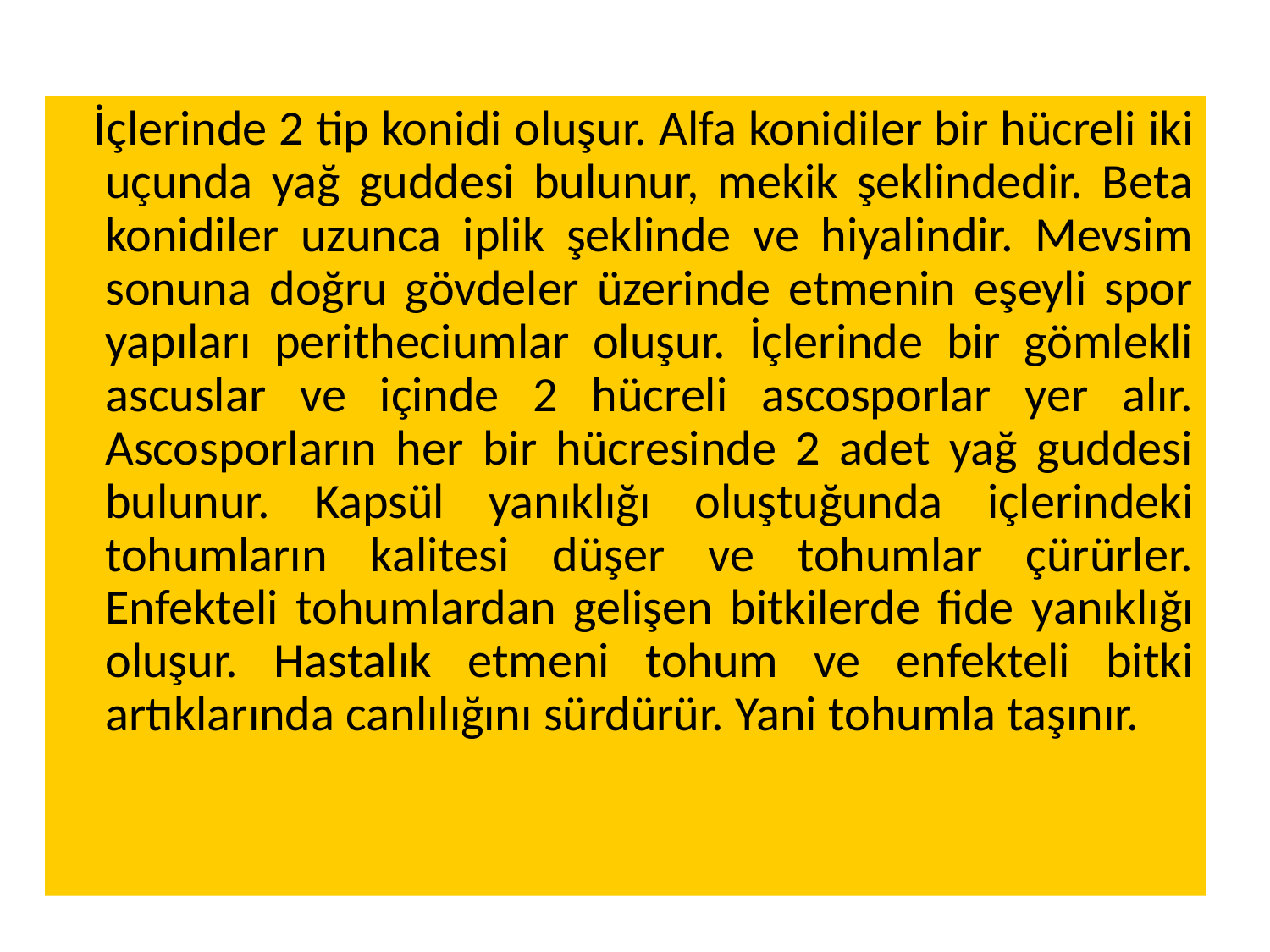

İçlerinde 2 tip konidi oluşur. Alfa konidiler bir hücreli iki uçunda yağ guddesi bulunur, mekik şeklindedir. Beta konidiler uzunca iplik şeklinde ve hiyalindir. Mevsim sonuna doğru gövdeler üzerinde etmenin eşeyli spor yapıları peritheciumlar oluşur. İçlerinde bir gömlekli ascuslar ve içinde 2 hücreli ascosporlar yer alır. Ascosporların her bir hücresinde 2 adet yağ guddesi bulunur. Kapsül yanıklığı oluştuğunda içlerindeki tohumların kalitesi düşer ve tohumlar çürürler. Enfekteli tohumlardan gelişen bitkilerde fide yanıklığı oluşur. Hastalık etmeni tohum ve enfekteli bitki artıklarında canlılığını sürdürür. Yani tohumla taşınır.